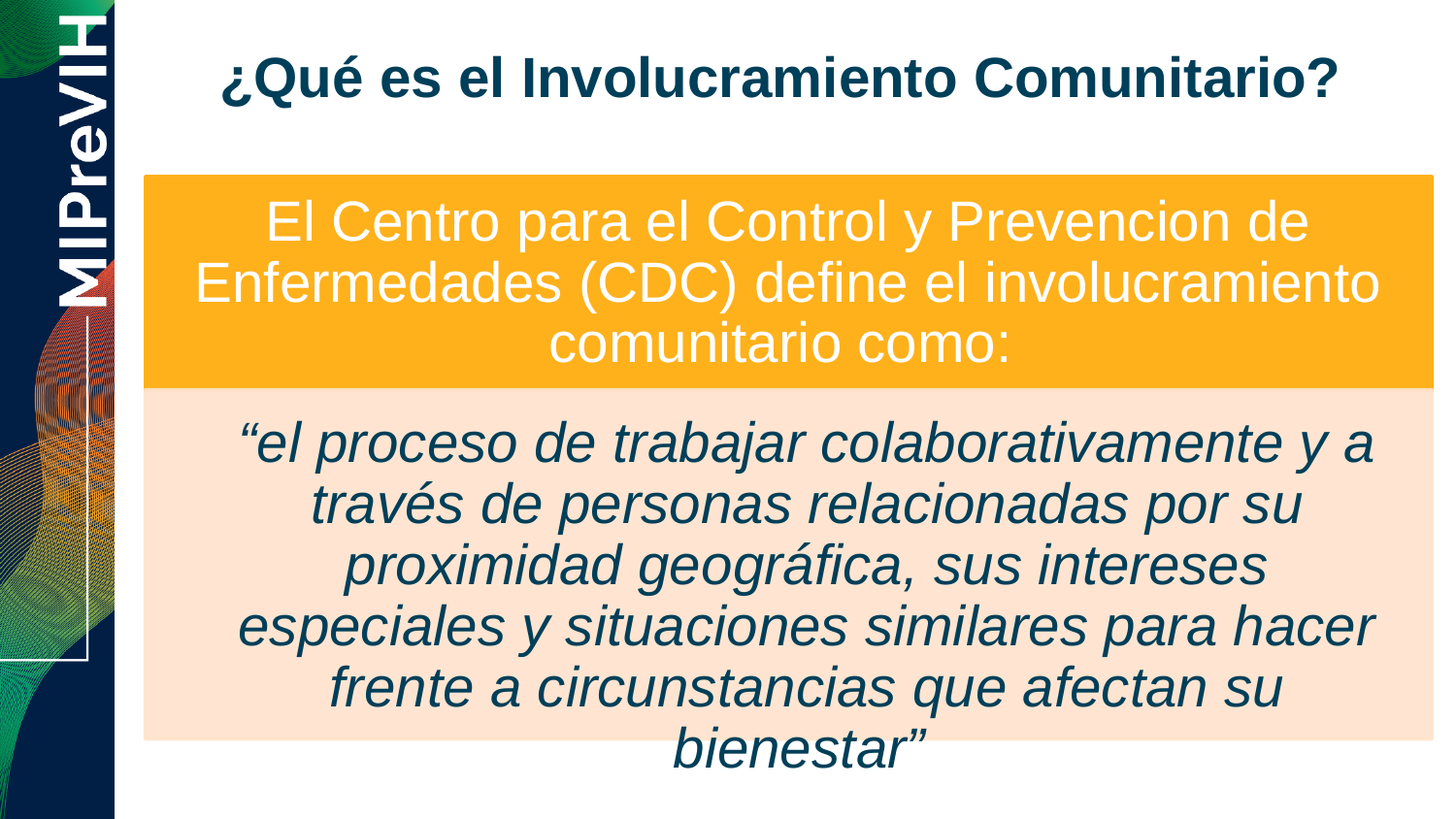

# ¿Qué es el Involucramiento Comunitario?
El Centro para el Control y Prevencion de Enfermedades (CDC) define el involucramiento comunitario como:
	“el proceso de trabajar colaborativamente y a través de personas relacionadas por su proximidad geográfica, sus intereses especiales y situaciones similares para hacer frente a circunstancias que afectan su bienestar”